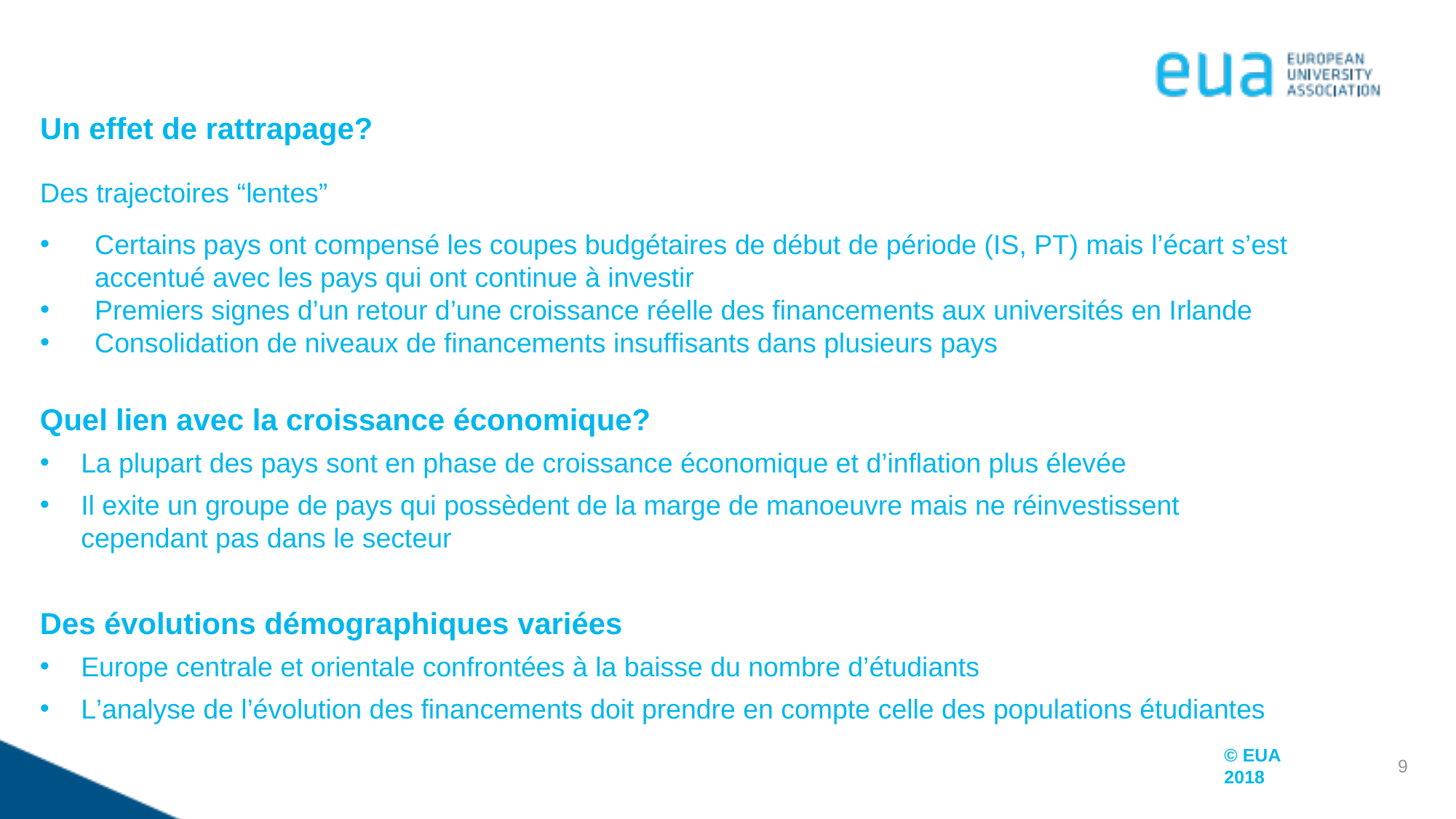

Un effet de rattrapage?
Des trajectoires “lentes”
Certains pays ont compensé les coupes budgétaires de début de période (IS, PT) mais l’écart s’est accentué avec les pays qui ont continue à investir
Premiers signes d’un retour d’une croissance réelle des financements aux universités en Irlande
Consolidation de niveaux de financements insuffisants dans plusieurs pays
Quel lien avec la croissance économique?
La plupart des pays sont en phase de croissance économique et d’inflation plus élevée
Il exite un groupe de pays qui possèdent de la marge de manoeuvre mais ne réinvestissent cependant pas dans le secteur

Des évolutions démographiques variées
Europe centrale et orientale confrontées à la baisse du nombre d’étudiants
L’analyse de l’évolution des financements doit prendre en compte celle des populations étudiantes
9